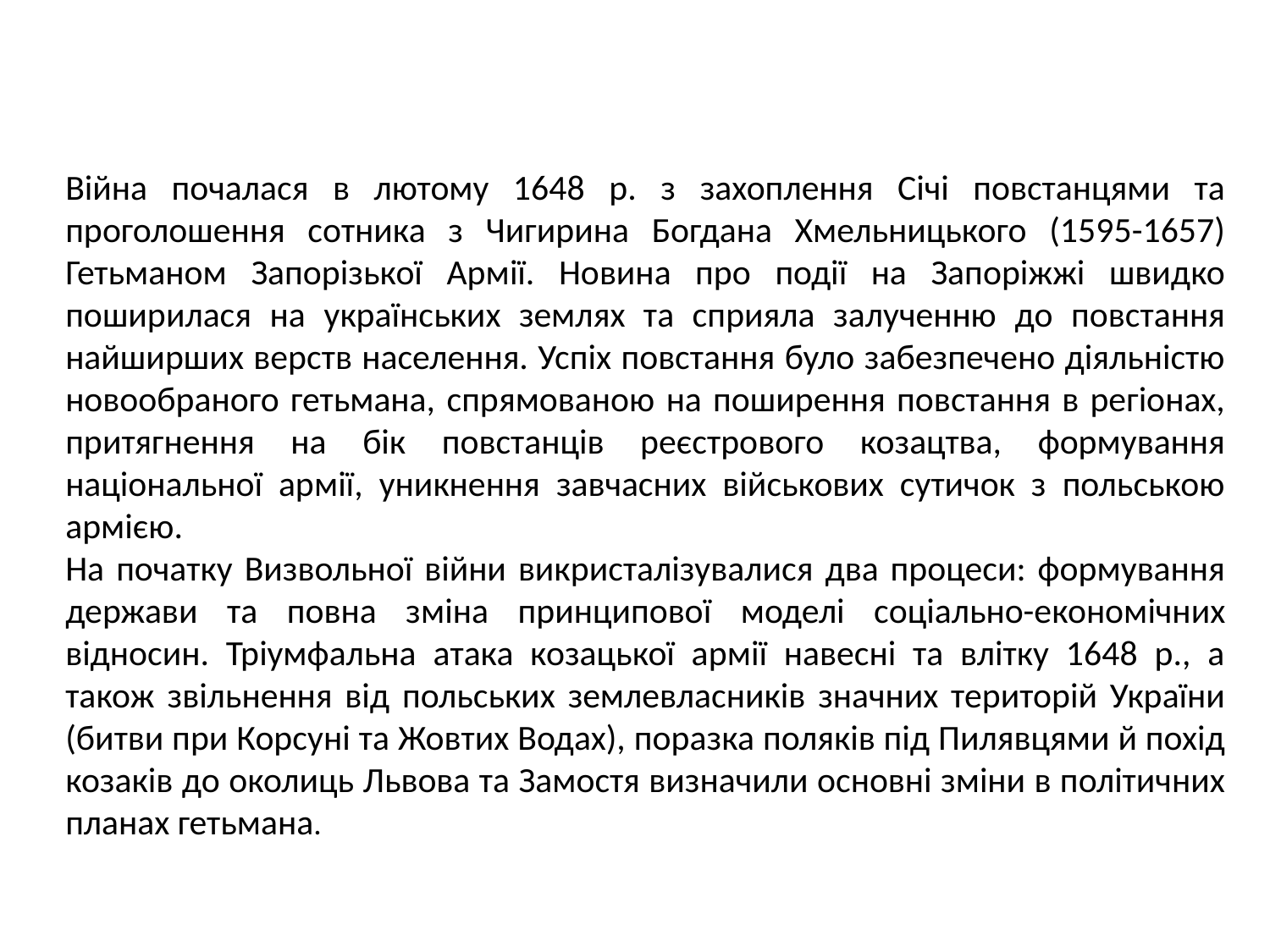

Війна почалася в лютому 1648 р. з захоплення Січі повстанцями та проголошення сотника з Чигирина Богдана Хмельницького (1595-1657) Гетьманом Запорізької Армії. Новина про події на Запоріжжі швидко поширилася на українських землях та сприяла залученню до повстання найширших верств населення. Успіх повстання було забезпечено діяльністю новообраного гетьмана, спрямованою на поширення повстання в регіонах, притягнення на бік повстанців реєстрового козацтва, формування національної армії, уникнення завчасних військових сутичок з польською армією.
На початку Визвольної війни викристалізувалися два процеси: формування держави та повна зміна принципової моделі соціально-економічних відносин. Тріумфальна атака козацької армії навесні та влітку 1648 р., а також звільнення від польських землевласників значних територій України (битви при Корсуні та Жовтих Водах), поразка поляків під Пилявцями й похід козаків до околиць Львова та Замостя визначили основні зміни в політичних планах гетьмана.